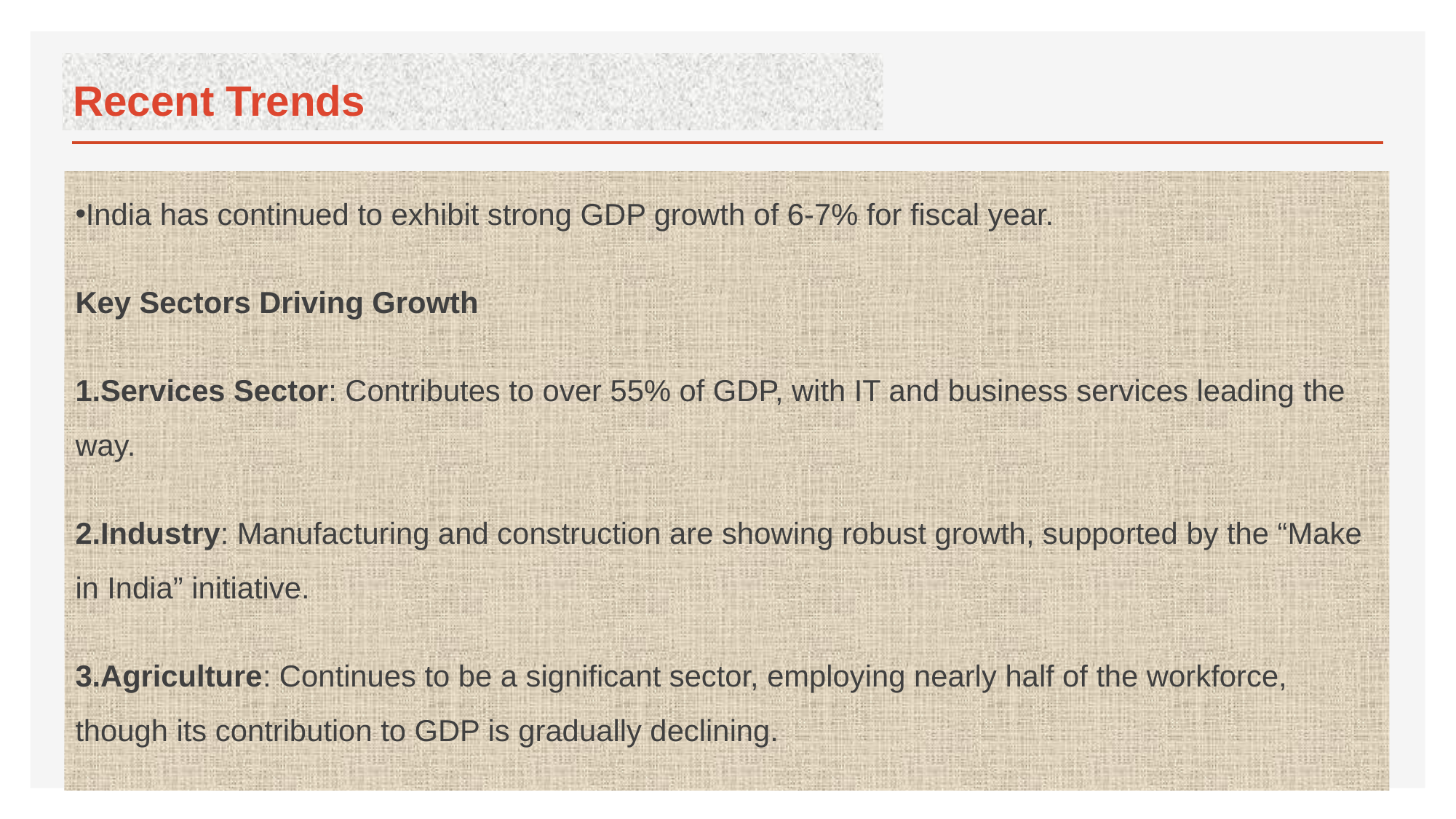

# Recent Trends
India has continued to exhibit strong GDP growth of 6-7% for fiscal year.
Key Sectors Driving Growth
Services Sector: Contributes to over 55% of GDP, with IT and business services leading the way.
Industry: Manufacturing and construction are showing robust growth, supported by the “Make in India” initiative.
Agriculture: Continues to be a significant sector, employing nearly half of the workforce, though its contribution to GDP is gradually declining.